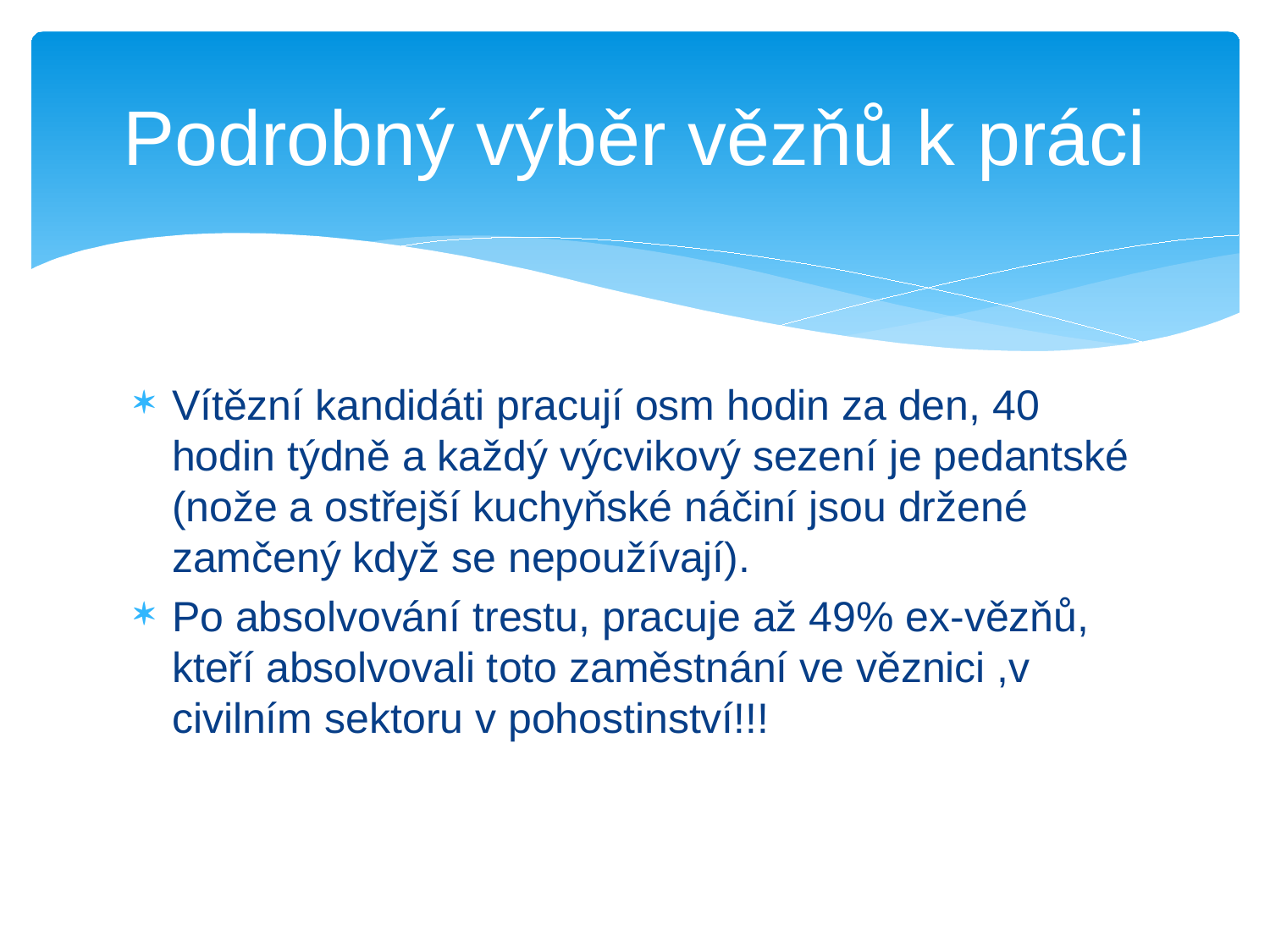

# Podrobný výběr vězňů k práci
Vítězní kandidáti pracují osm hodin za den, 40 hodin týdně a každý výcvikový sezení je pedantské (nože a ostřejší kuchyňské náčiní jsou držené zamčený když se nepoužívají).
Po absolvování trestu, pracuje až 49% ex-vězňů, kteří absolvovali toto zaměstnání ve věznici ,v civilním sektoru v pohostinství!!!